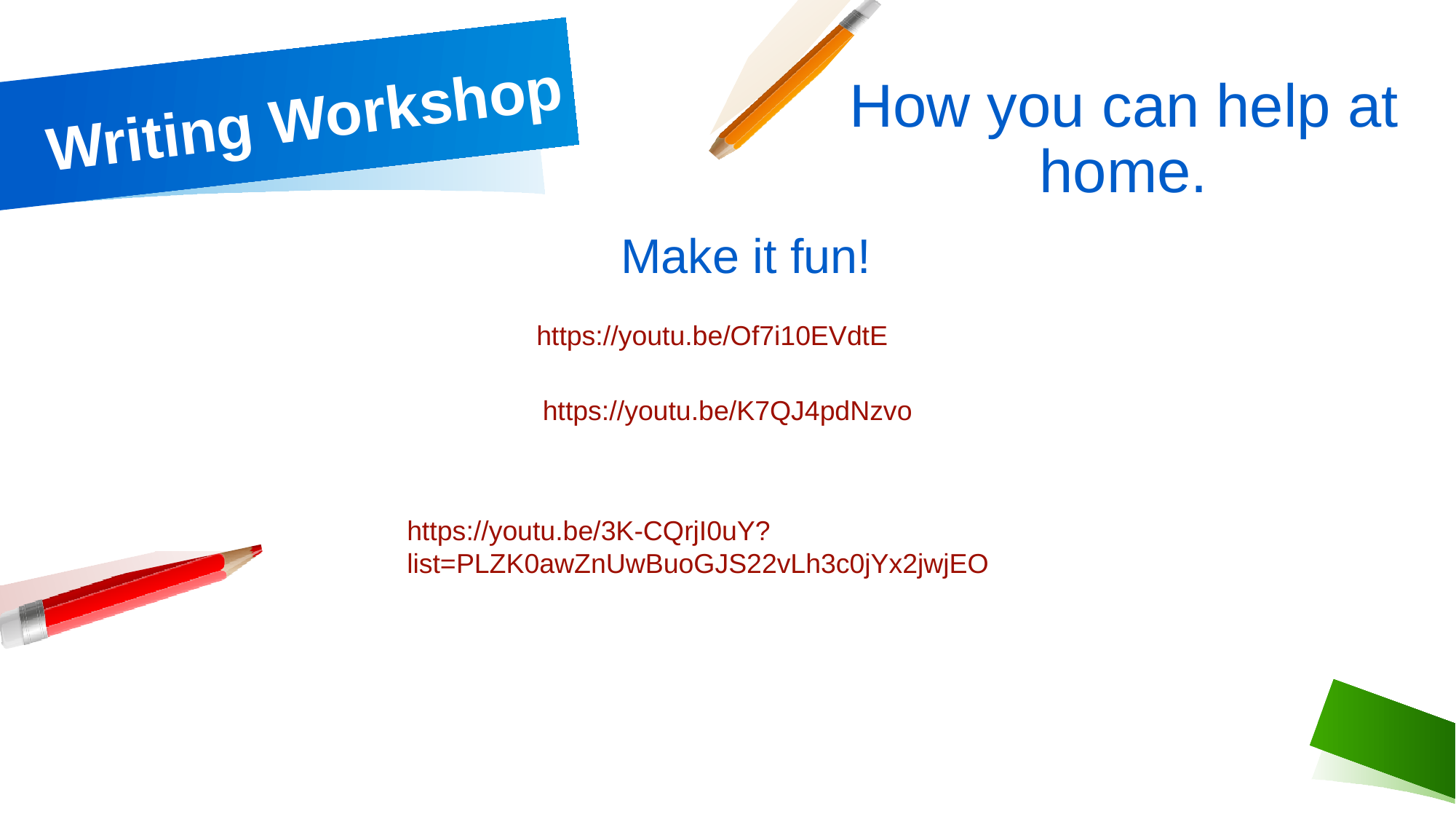

# Writing Workshop
How you can help at home.
Make it fun!

https://youtu.be/Of7i10EVdtE
https://youtu.be/K7QJ4pdNzvo
https://youtu.be/3K-CQrjI0uY?list=PLZK0awZnUwBuoGJS22vLh3c0jYx2jwjEO